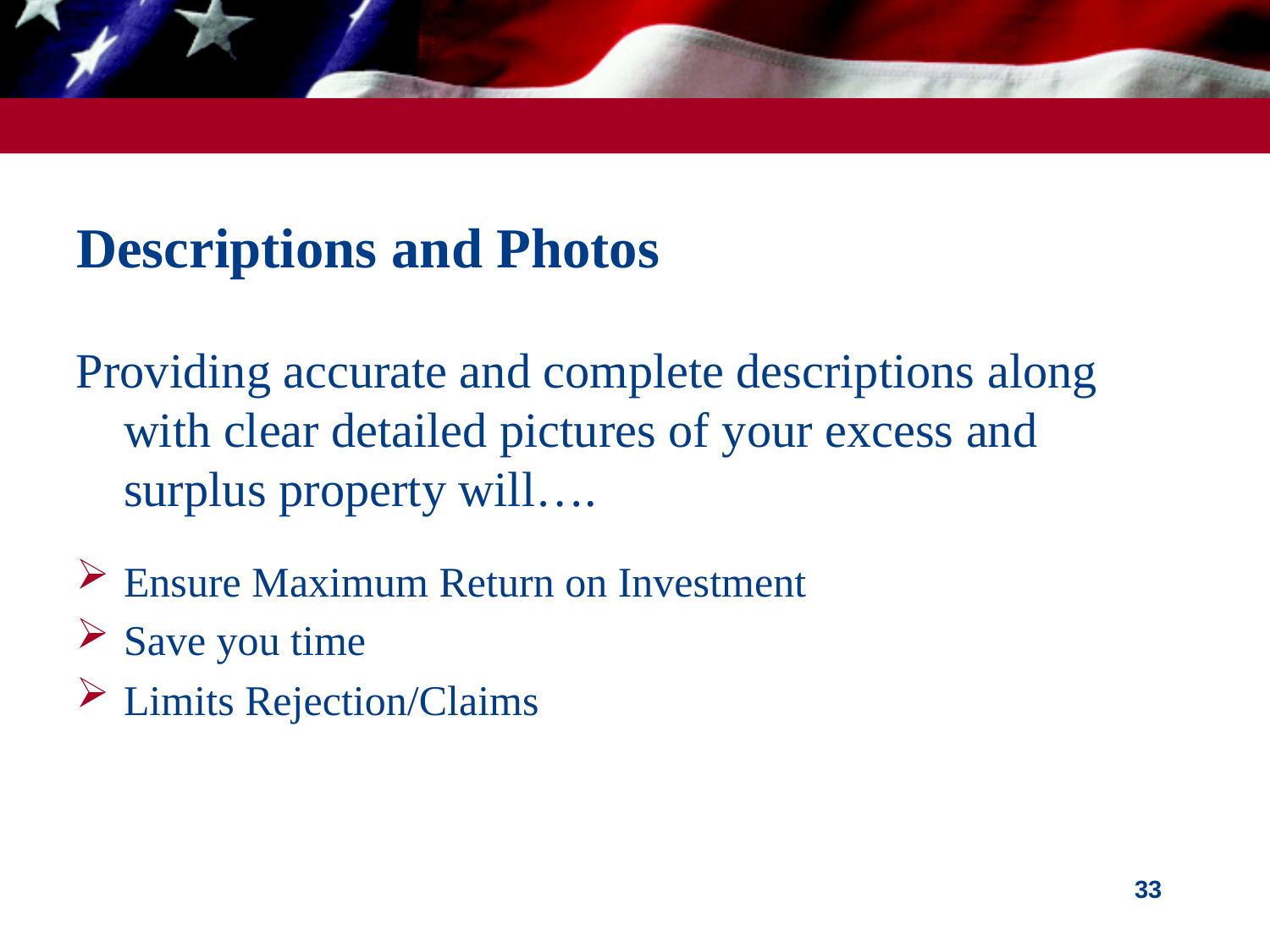

# Descriptions and Photos
Providing accurate and complete descriptions along with clear detailed pictures of your excess and surplus property will….

Ensure Maximum Return on Investment
Save you time
Limits Rejection/Claims

33